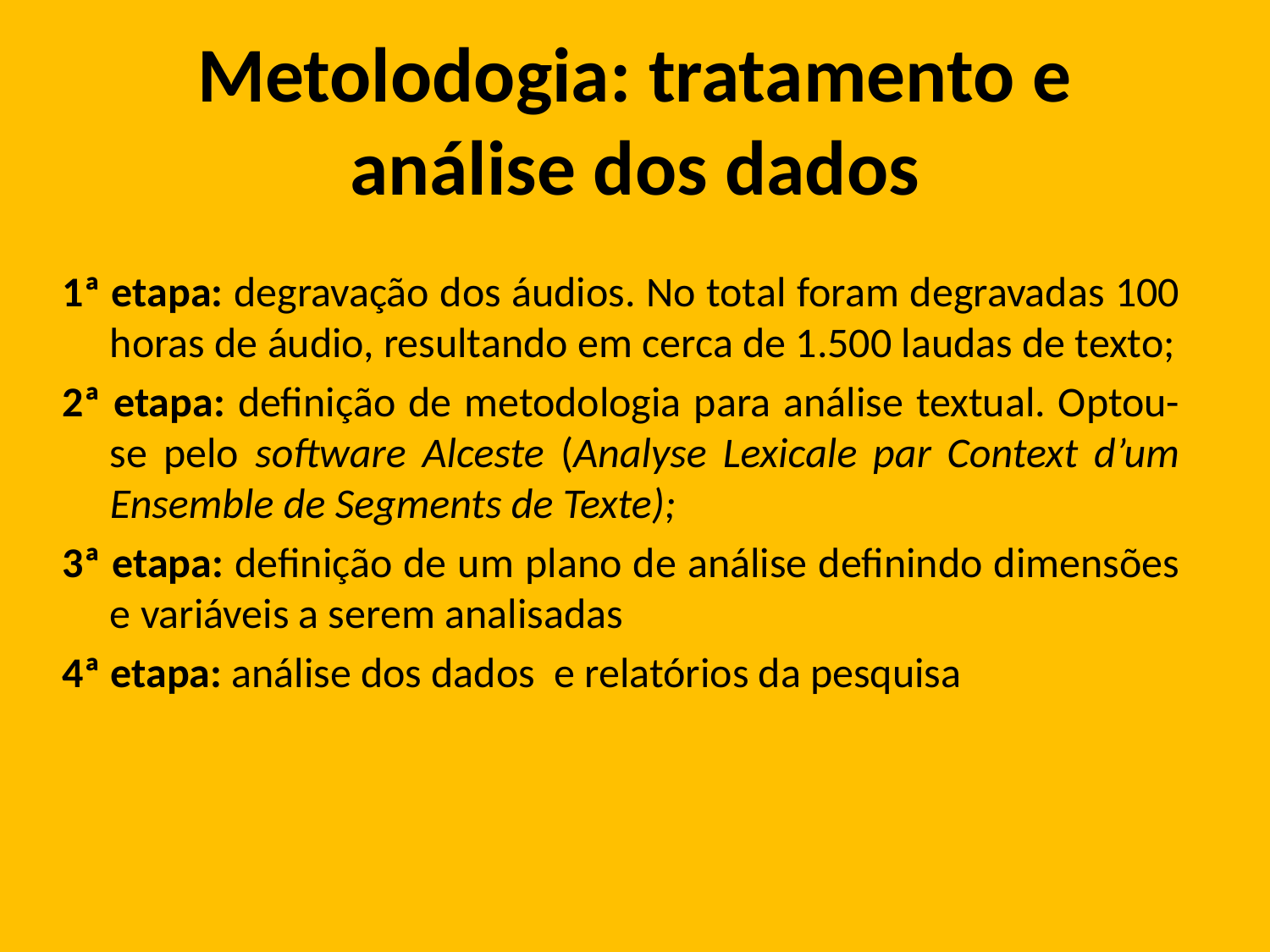

# Metolodogia: tratamento e análise dos dados
1ª etapa: degravação dos áudios. No total foram degravadas 100 horas de áudio, resultando em cerca de 1.500 laudas de texto;
2ª etapa: definição de metodologia para análise textual. Optou-se pelo software Alceste (Analyse Lexicale par Context d’um Ensemble de Segments de Texte);
3ª etapa: definição de um plano de análise definindo dimensões e variáveis a serem analisadas
4ª etapa: análise dos dados  e relatórios da pesquisa